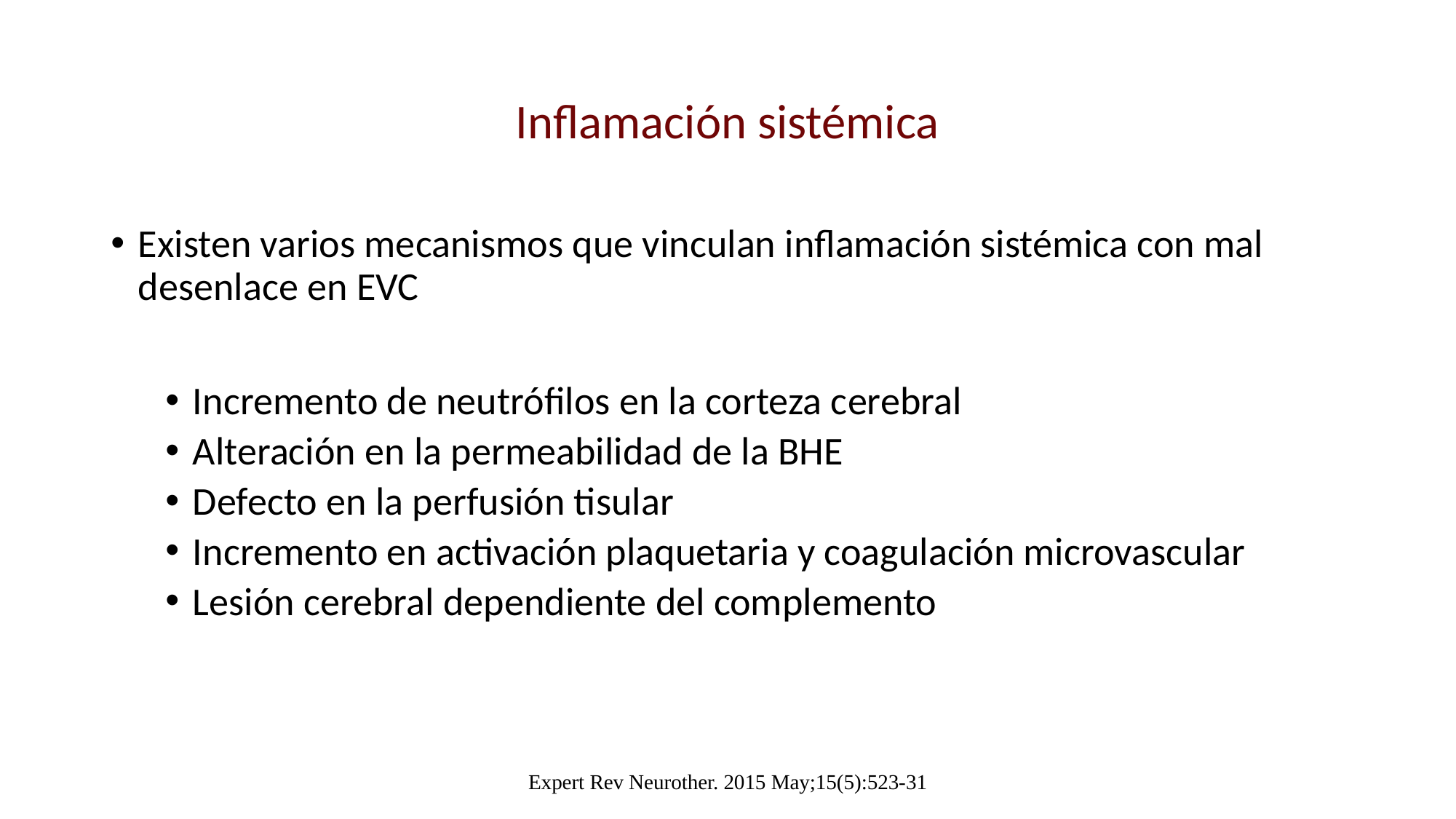

# Inflamación sistémica
Existen varios mecanismos que vinculan inflamación sistémica con mal desenlace en EVC

Incremento de neutrófilos en la corteza cerebral
Alteración en la permeabilidad de la BHE
Defecto en la perfusión tisular
Incremento en activación plaquetaria y coagulación microvascular
Lesión cerebral dependiente del complemento
Expert Rev Neurother. 2015 May;15(5):523-31